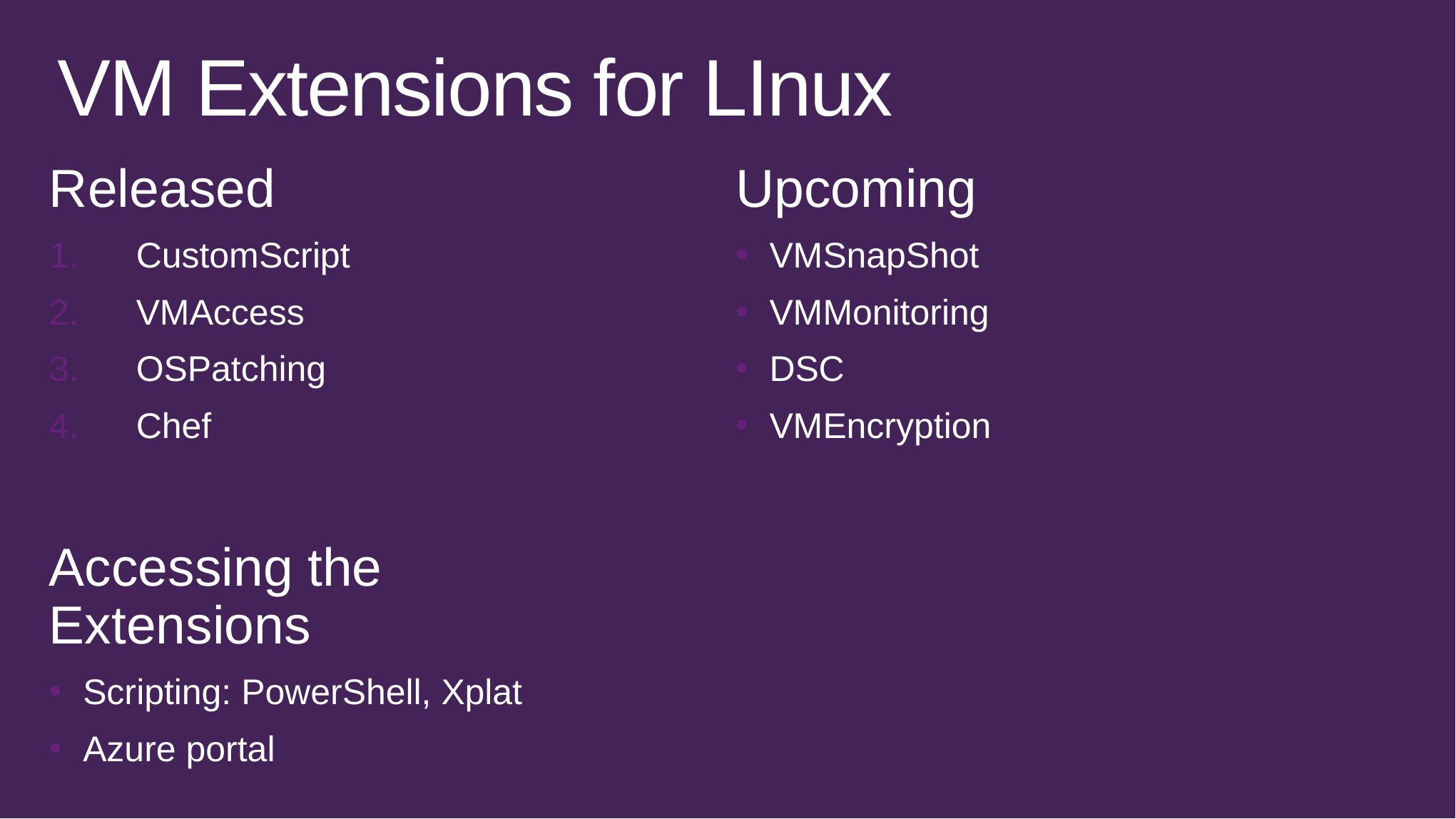

# VM Extensions for LInux
Released
CustomScript
VMAccess
OSPatching
Chef

Accessing the Extensions
Scripting: PowerShell, Xplat
Azure portal
Upcoming
VMSnapShot
VMMonitoring
DSC
VMEncryption